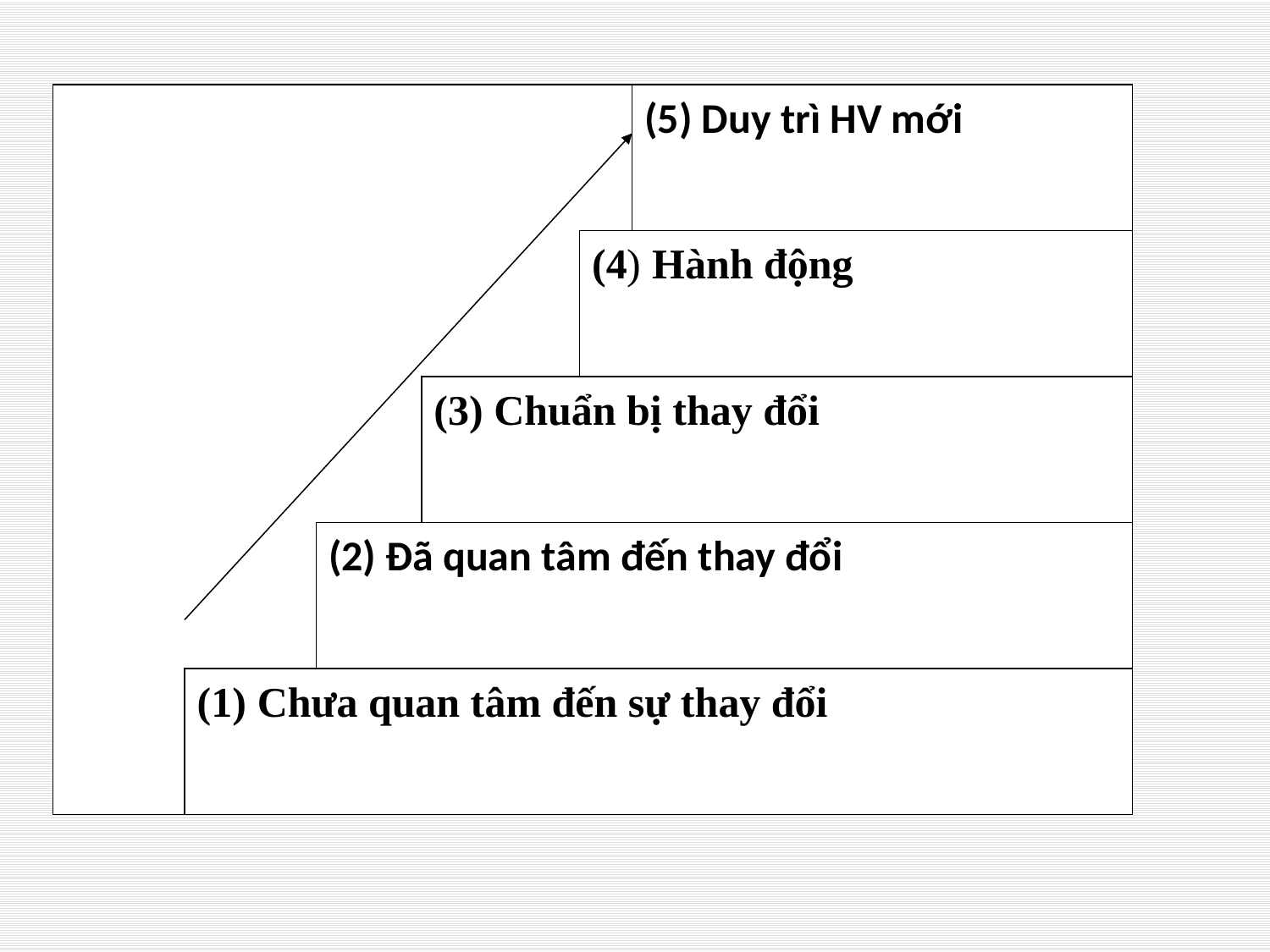

(5) Duy trì HV mới

(4) Hành động
(3) Chuẩn bị thay đổi
(2) Đã quan tâm đến thay đổi
(1) Chưa quan tâm đến sự thay đổi